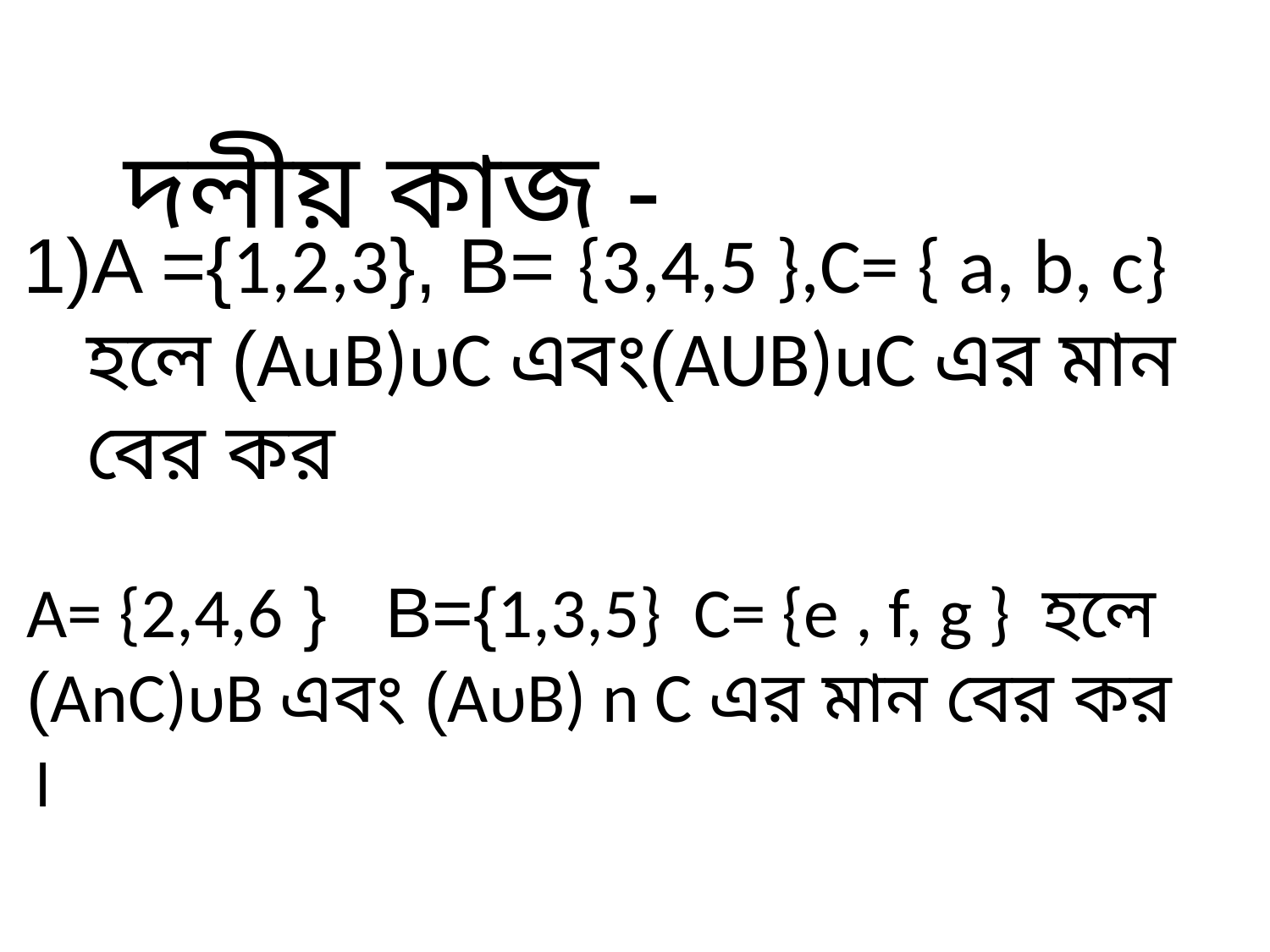

A ={1,2,3}, B= {3,4,5 },C= { a, b, c}  হলে (AuB)υC এবং(AUB)uC এর মান বের কর
দলীয় কাজ -

A= {2,4,6 }   B={1,3,5}  C= {e , f, g }  হলে
(AnC)υB এবং (AυB) n C এর মান বের কর ।